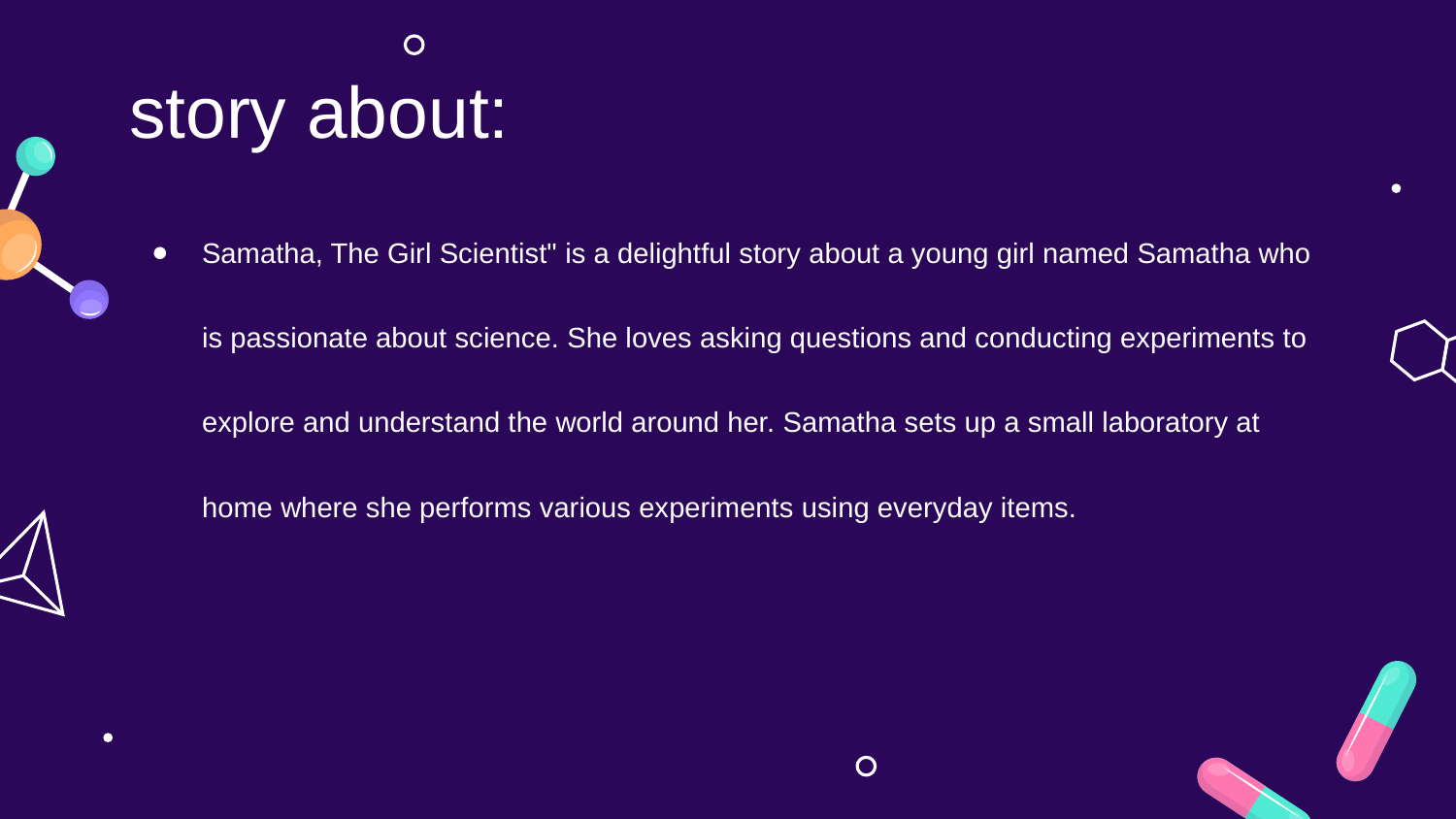

# story about:
Samatha, The Girl Scientist" is a delightful story about a young girl named Samatha who is passionate about science. She loves asking questions and conducting experiments to explore and understand the world around her. Samatha sets up a small laboratory at home where she performs various experiments using everyday items.